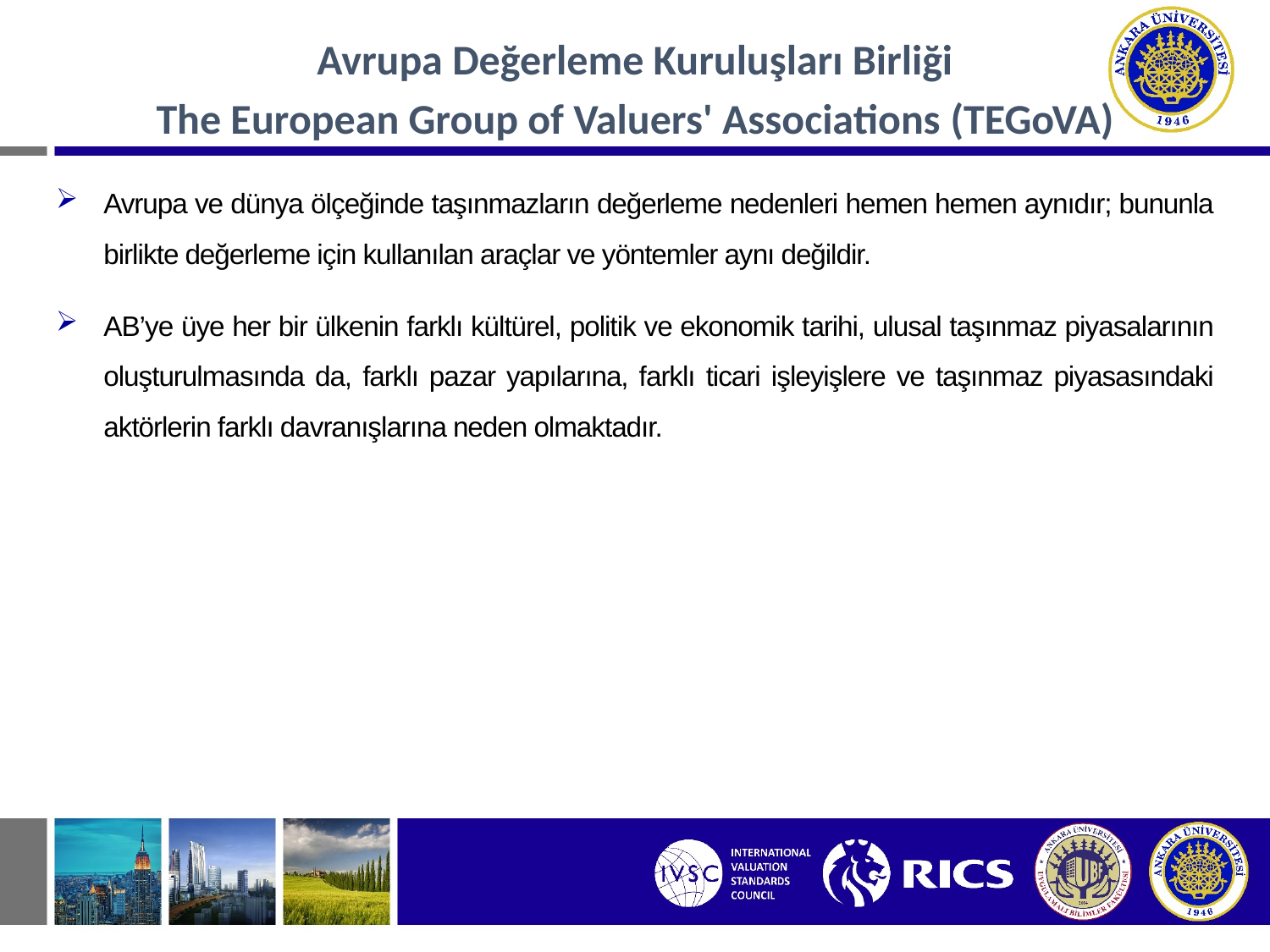

#
Avrupa Değerleme Kuruluşları Birliği
The European Group of Valuers' Associations (TEGoVA)
Avrupa ve dünya ölçeğinde taşınmazların değerleme nedenleri hemen hemen aynıdır; bununla birlikte değerleme için kullanılan araçlar ve yöntemler aynı değildir.
AB’ye üye her bir ülkenin farklı kültürel, politik ve ekonomik tarihi, ulusal taşınmaz piyasalarının oluşturulmasında da, farklı pazar yapılarına, farklı ticari işleyişlere ve taşınmaz piyasasındaki aktörlerin farklı davranışlarına neden olmaktadır.